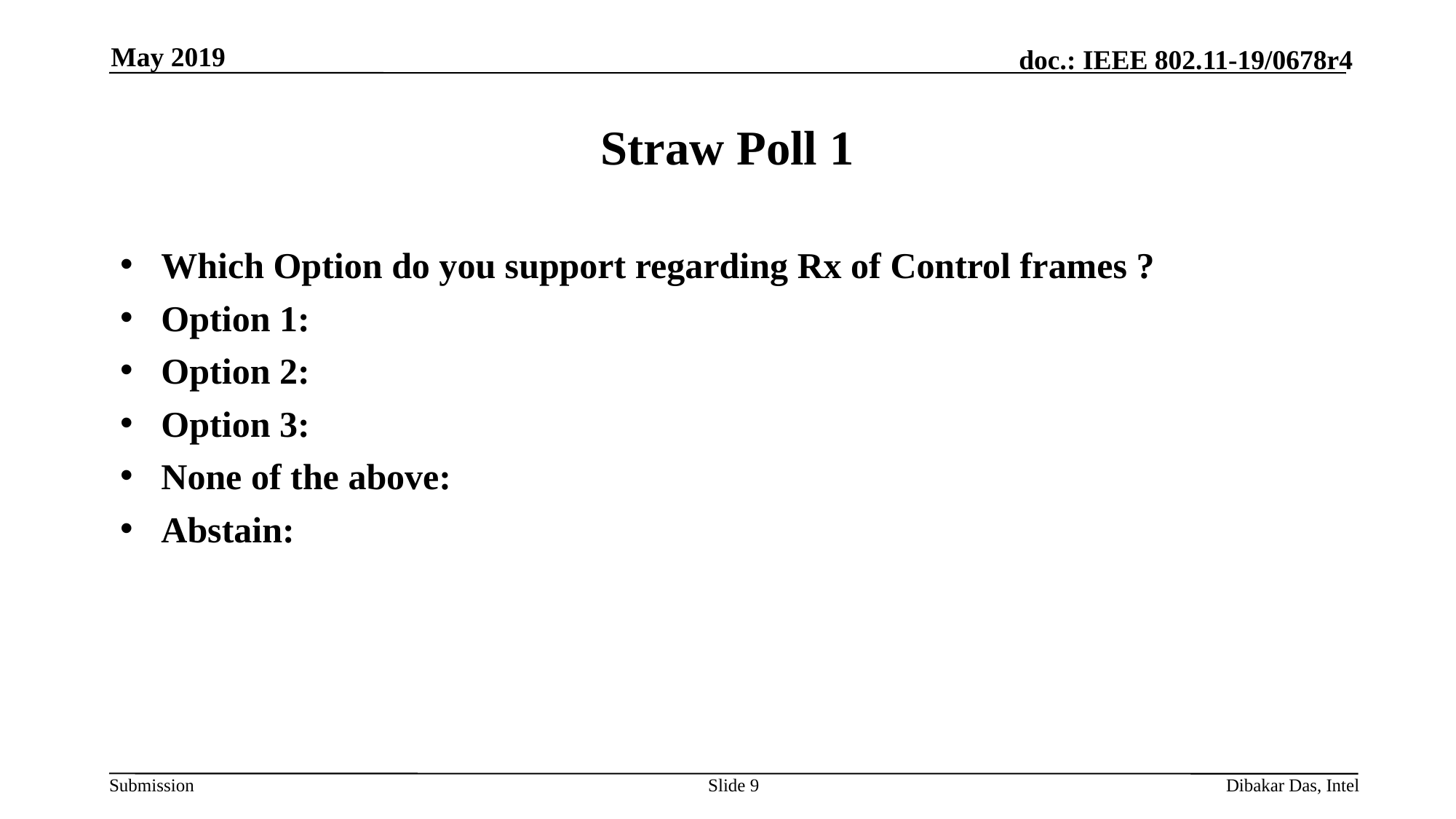

May 2019
# Straw Poll 1
Which Option do you support regarding Rx of Control frames ?
Option 1:
Option 2:
Option 3:
None of the above:
Abstain:

Slide 9
Dibakar Das, Intel